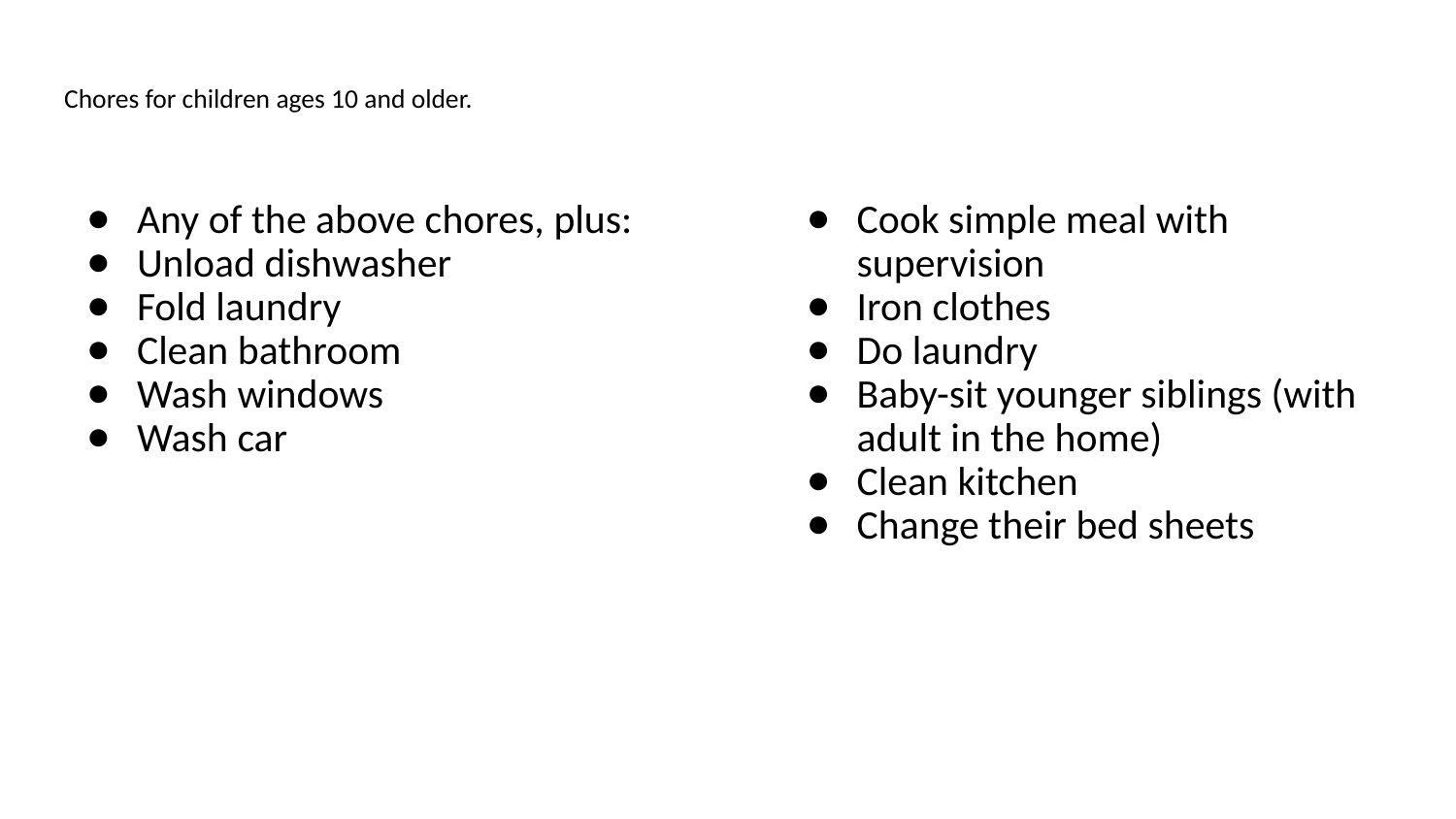

# Chores for children ages 10 and older.
Any of the above chores, plus:
Unload dishwasher
Fold laundry
Clean bathroom
Wash windows
Wash car

Cook simple meal with supervision
Iron clothes
Do laundry
Baby-sit younger siblings (with adult in the home)
Clean kitchen
Change their bed sheets